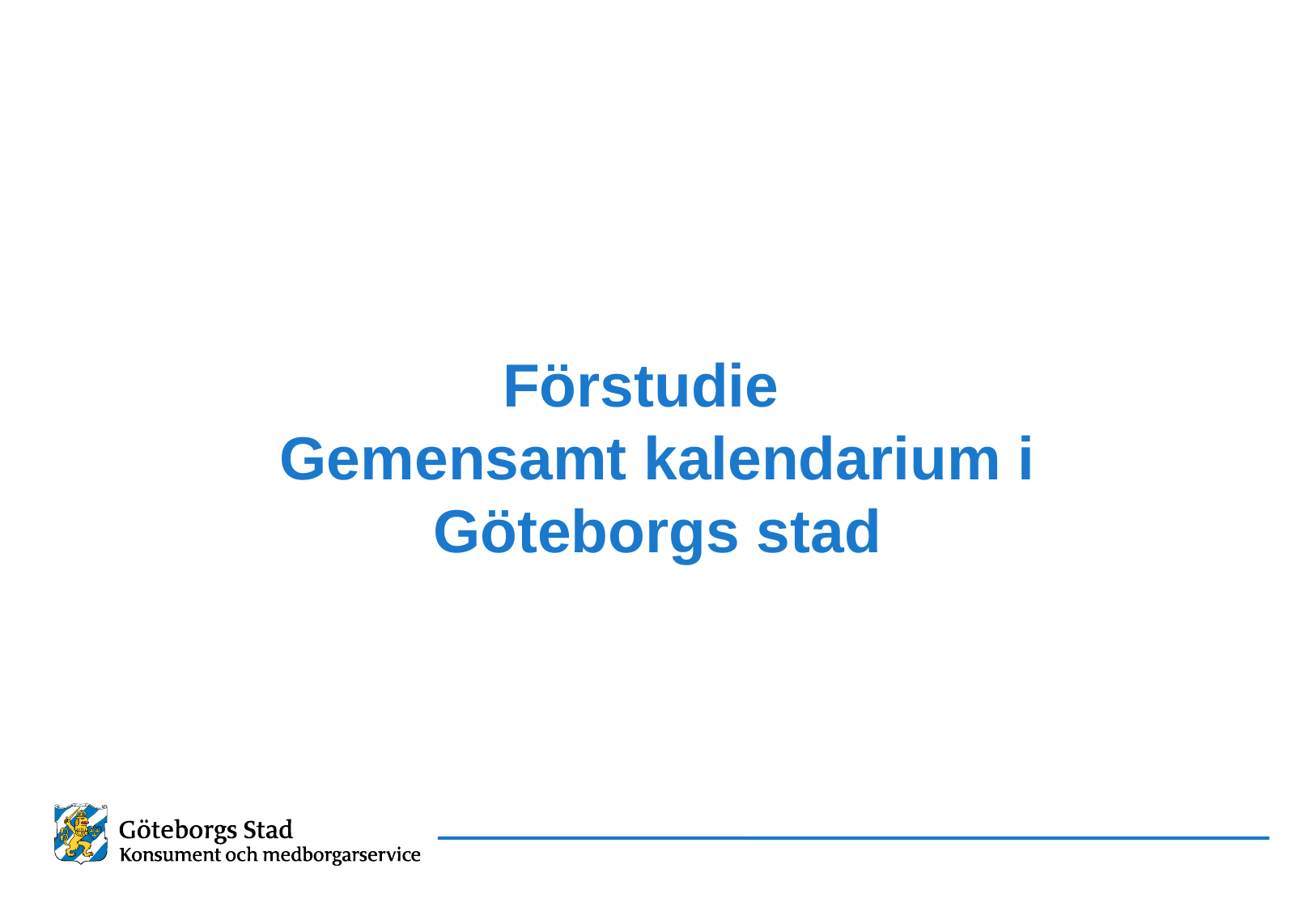

# Förstudie Gemensamt kalendarium i Göteborgs stad